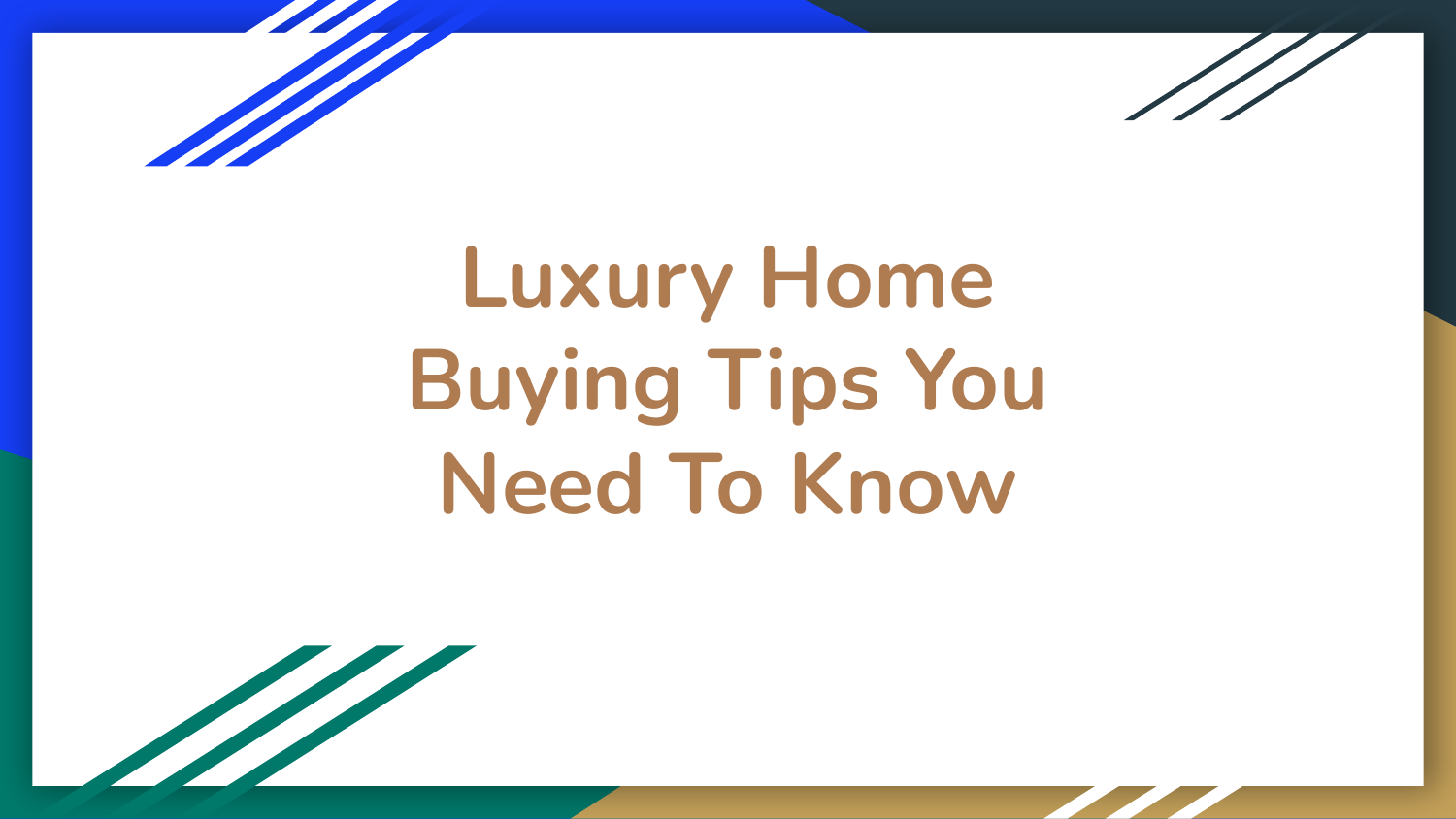

# Luxury Home Buying Tips You Need To Know